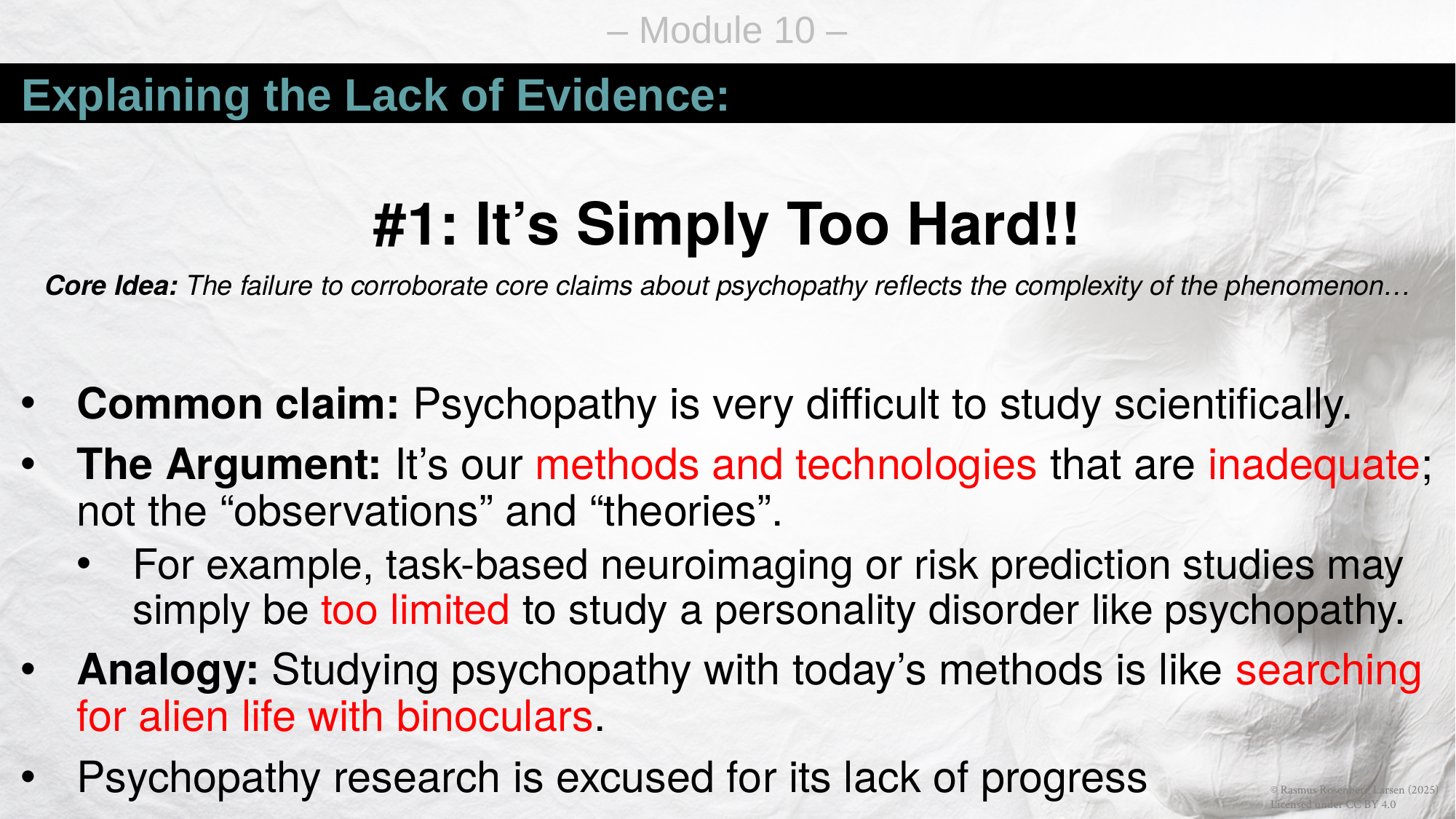

# Explaining the Lack of Evidence:

#1: It’s Simply Too Hard!!
Core Idea: The failure to corroborate core claims about psychopathy reflects the complexity of the phenomenon…

Common claim: Psychopathy is very difficult to study scientifically.
The Argument: It’s our methods and technologies that are inadequate; not the “observations” and “theories”.
For example, task-based neuroimaging or risk prediction studies may simply be too limited to study a personality disorder like psychopathy.
Analogy: Studying psychopathy with today’s methods is like searching for alien life with binoculars.
Psychopathy research is excused for its lack of progress